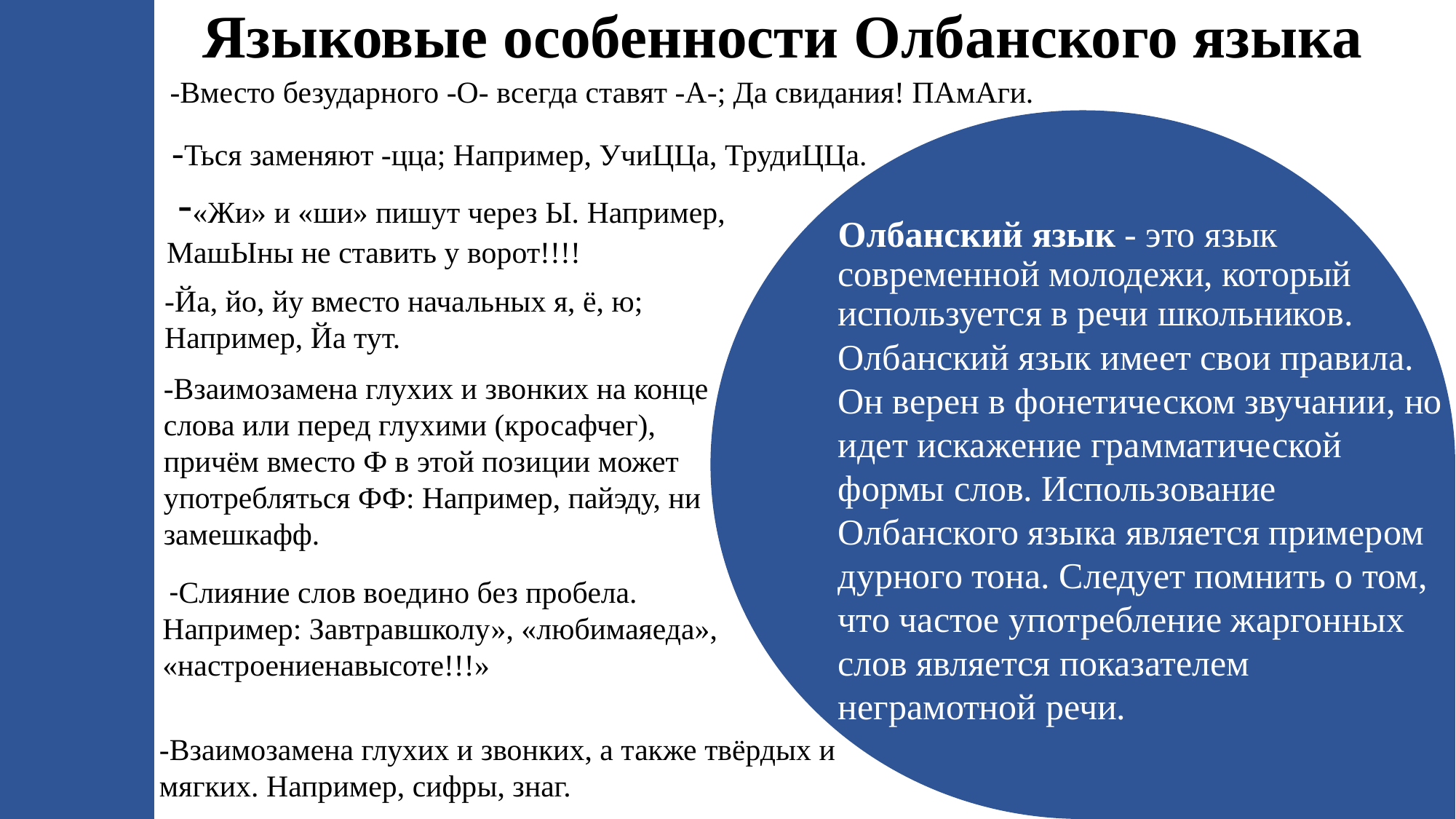

Языковые особенности Олбанского языка
-Вместо безударного -О- всегда ставят -А-; Да свидания! ПАмАги.

-Ться заменяют -цца; Например, УчиЦЦа, ТрудиЦЦа.
 -«Жи» и «ши» пишут через Ы. Например, МашЫны не ставить у ворот!!!!

Олбанский язык - это язык современной молодежи, который используется в речи школьников.
Олбанский язык имеет свои правила. Он верен в фонетическом звучании, но идет искажение грамматической формы слов. Использование Олбанского языка является примером дурного тона. Следует помнить о том, что частое употребление жаргонных слов является показателем неграмотной речи.

-Йа, йо, йу вместо начальных я, ё, ю; Например, Йа тут.
-Взаимозамена глухих и звонких на конце слова или перед глухими (кросафчег), причём вместо Ф в этой позиции может употребляться ФФ: Например, пайэду, ни замешкафф.
 -Слияние слов воедино без пробела. Например: Завтравшколу», «любимаяеда», «настроениенавысоте!!!»
-Взаимозамена глухих и звонких, а также твёрдых и мягких. Например, сифры, знаг.